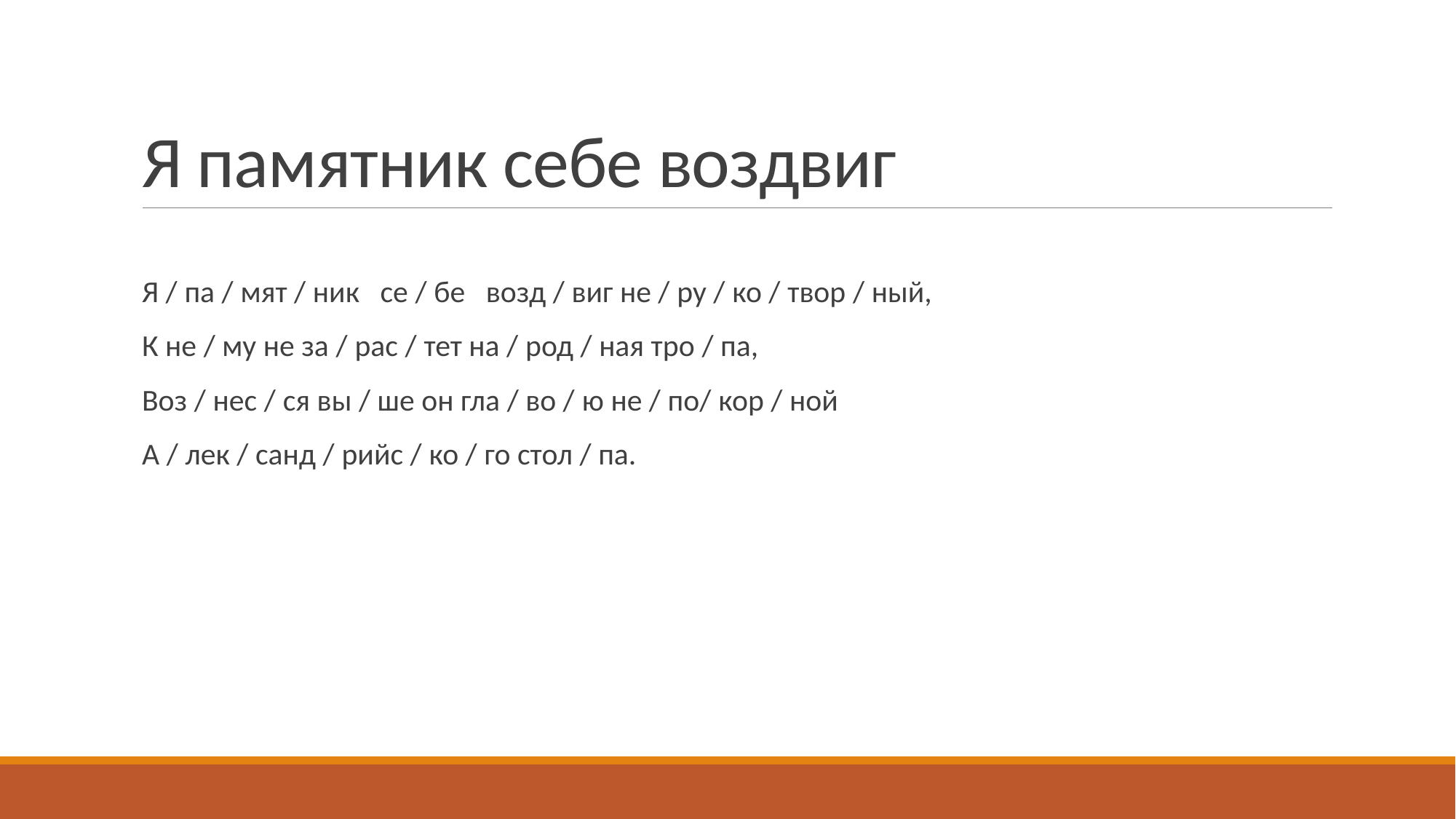

# Я памятник себе воздвиг

Я / па / мят / ник   се / бе   возд / виг не / ру / ко / твор / ный,
К не / му не за / рас / тет на / род / ная тро / па,
Воз / нес / ся вы / ше он гла / во / ю не / по/ кор / ной
А / лек / санд / рийс / ко / го стол / па.